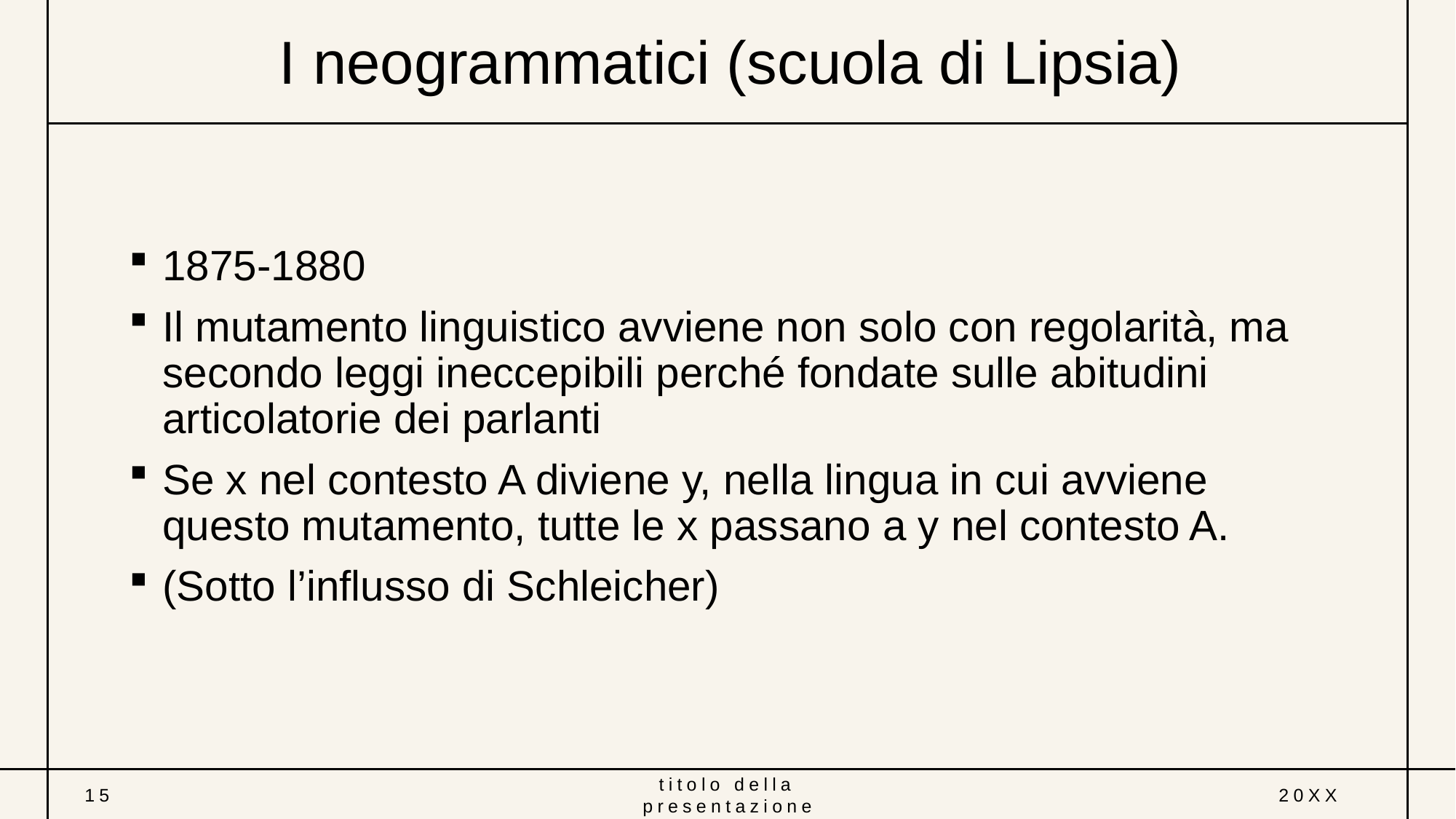

# I neogrammatici (scuola di Lipsia)

1875-1880
Il mutamento linguistico avviene non solo con regolarità, ma secondo leggi ineccepibili perché fondate sulle abitudini articolatorie dei parlanti
Se x nel contesto A diviene y, nella lingua in cui avviene questo mutamento, tutte le x passano a y nel contesto A.
(Sotto l’influsso di Schleicher)
15
titolo della presentazione
20XX